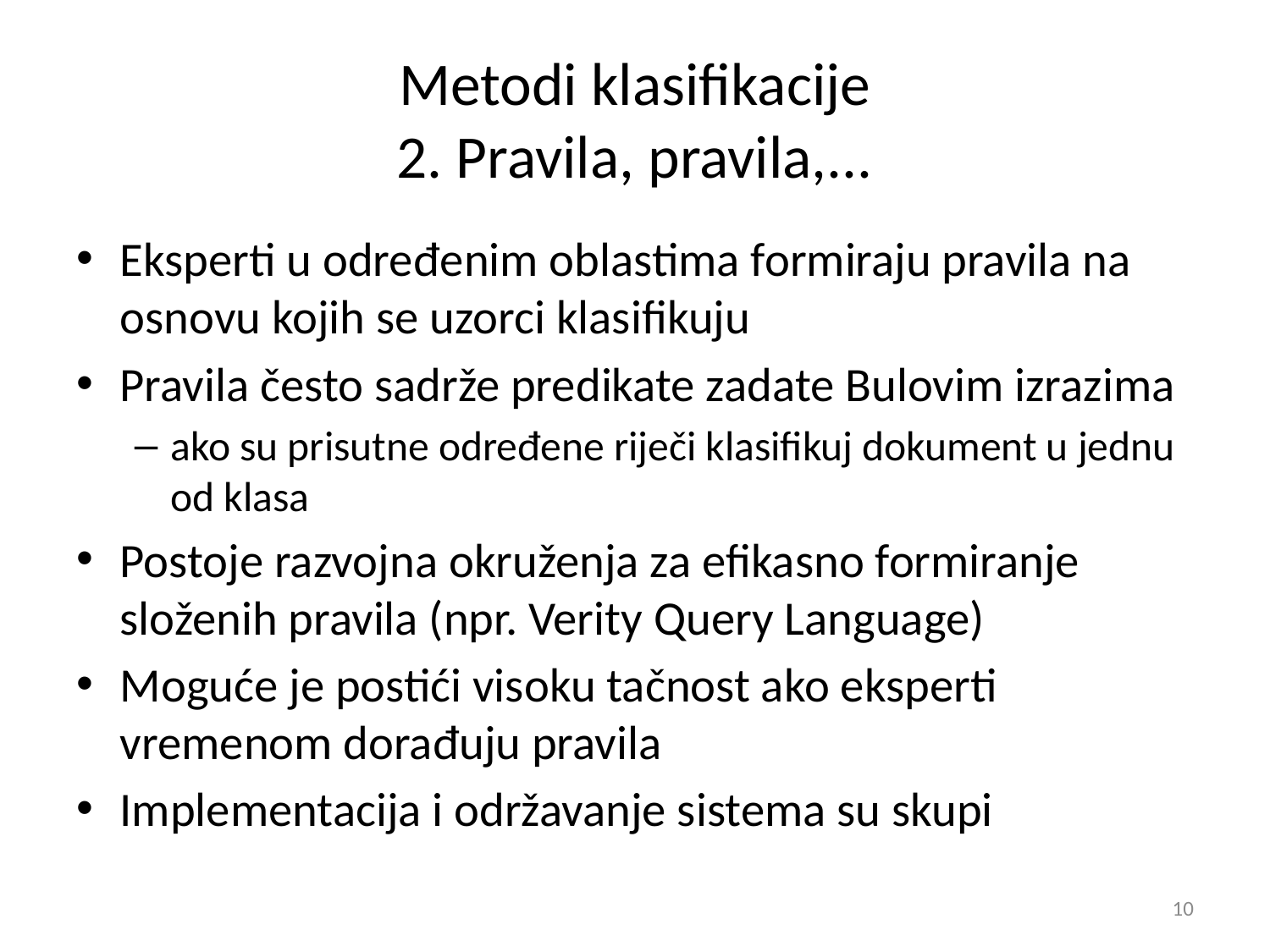

# Metodi klasifikacije 2. Pravila, pravila,...
Eksperti u određenim oblastima formiraju pravila na osnovu kojih se uzorci klasifikuju
Pravila često sadrže predikate zadate Bulovim izrazima
ako su prisutne određene riječi klasifikuj dokument u jednu od klasa
Postoje razvojna okruženja za efikasno formiranje složenih pravila (npr. Verity Query Language)
Moguće je postići visoku tačnost ako eksperti vremenom dorađuju pravila
Implementacija i održavanje sistema su skupi
10